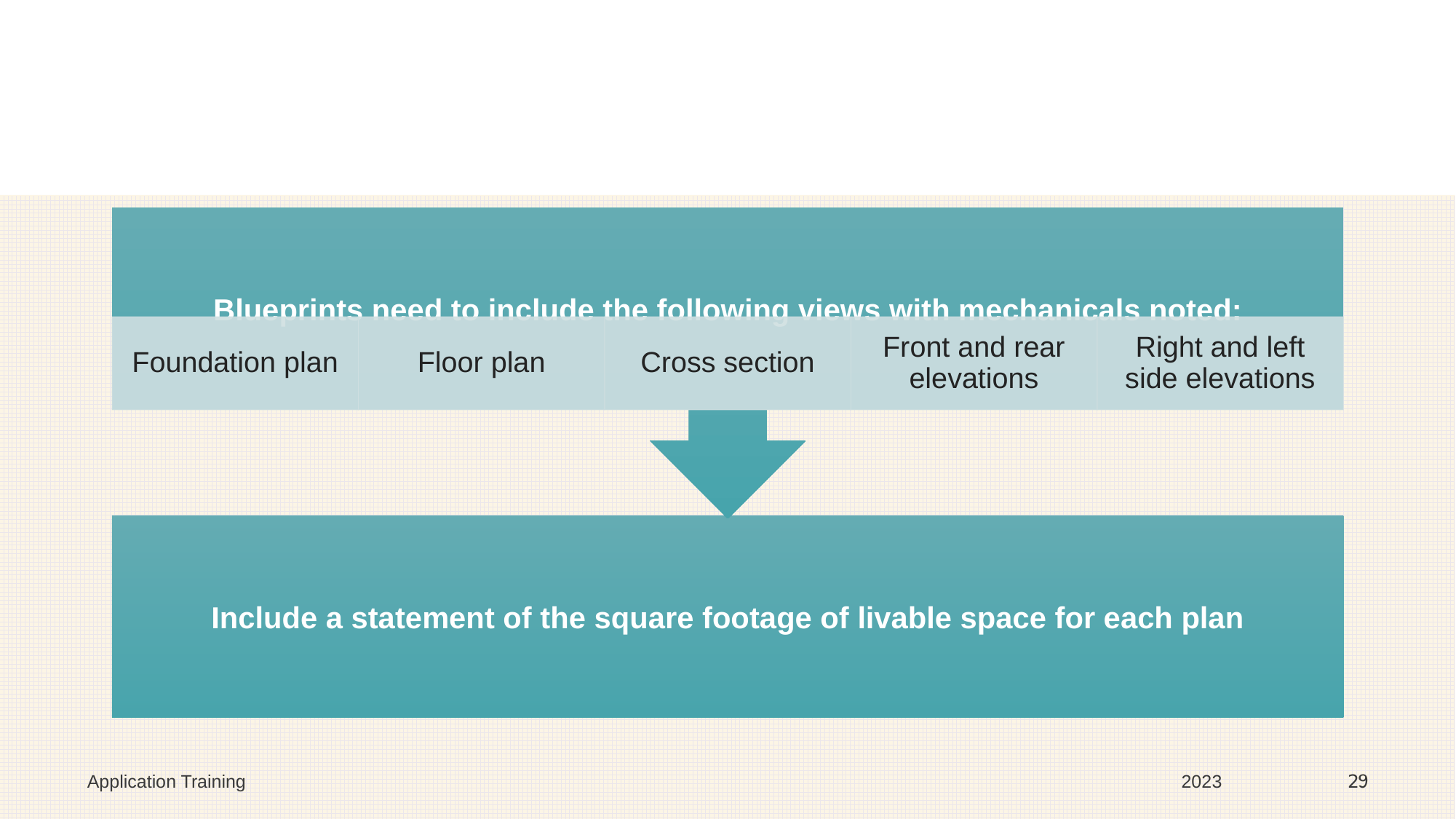

Include a statement of the square footage of livable space for each plan
Blueprints need to include the following views with mechanicals noted:
Foundation plan
Floor plan
Cross section
Front and rear elevations
Right and left side elevations
Application Training
2023
29